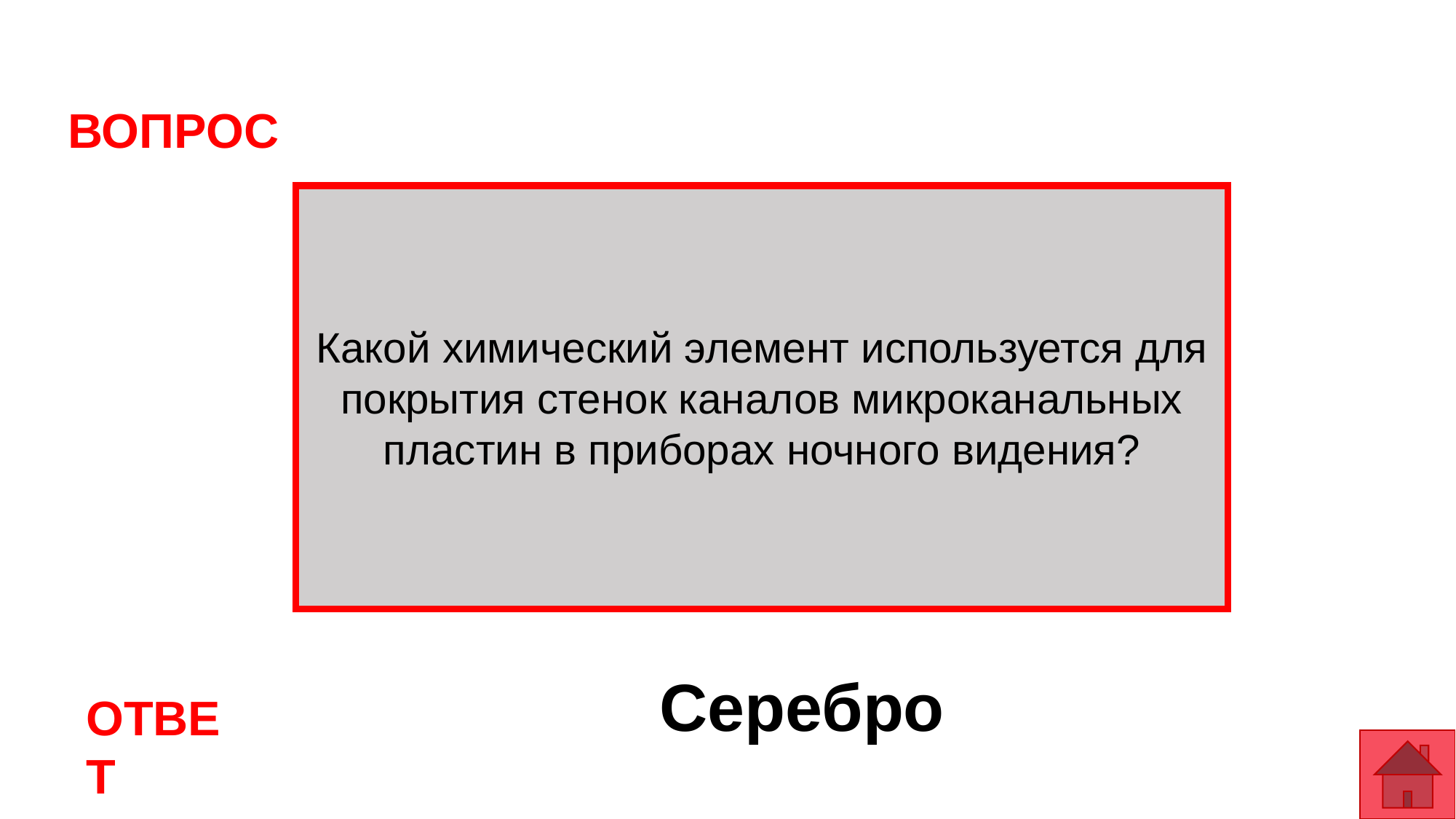

ВОПРОС
Какой химический элемент используется для покрытия стенок каналов микроканальных пластин в приборах ночного видения?
Серебро
ОТВЕТ